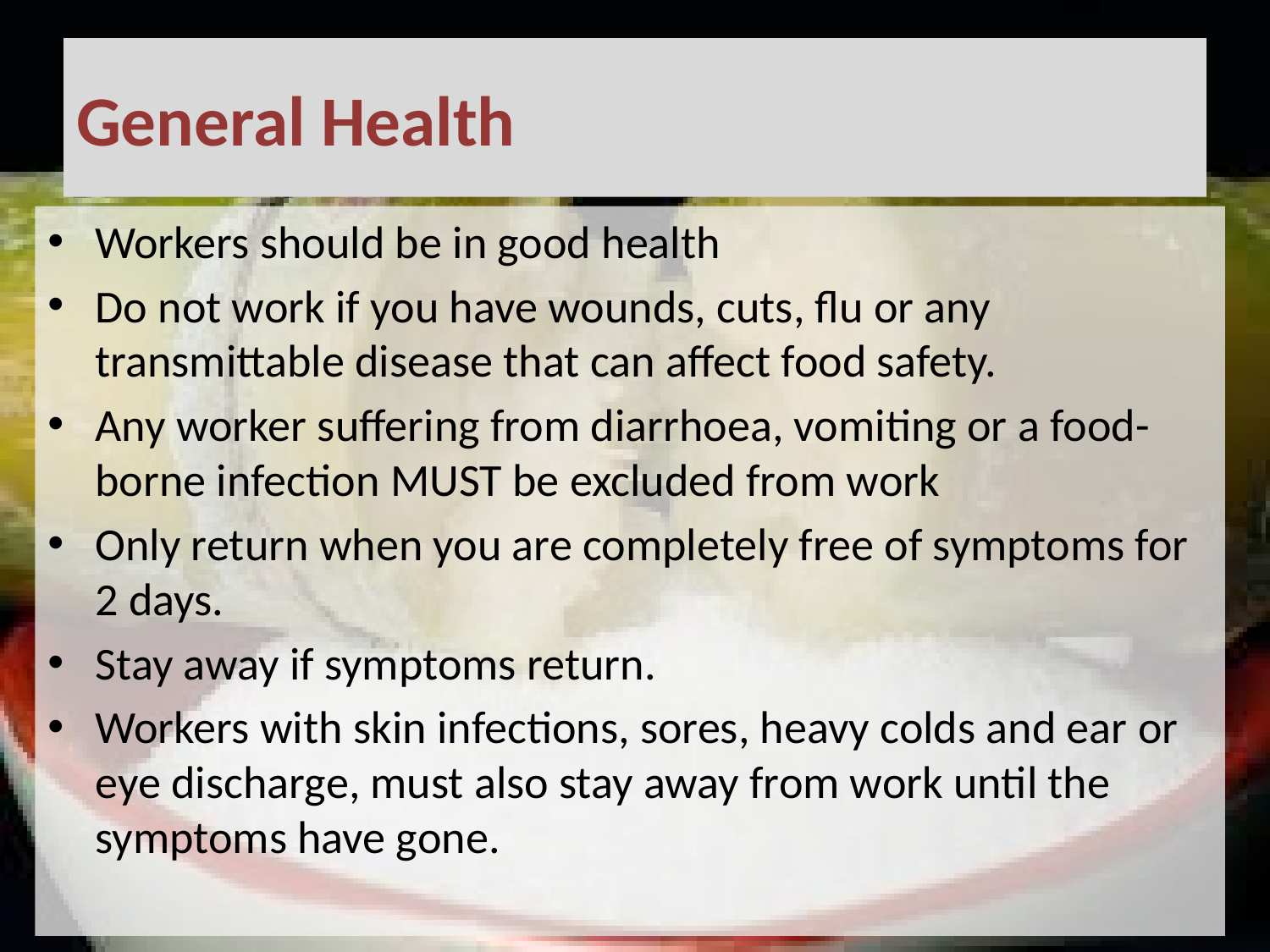

# General Health
Workers should be in good health
Do not work if you have wounds, cuts, flu or any transmittable disease that can affect food safety.
Any worker suffering from diarrhoea, vomiting or a food-borne infection MUST be excluded from work
Only return when you are completely free of symptoms for 2 days.
Stay away if symptoms return.
Workers with skin infections, sores, heavy colds and ear or eye discharge, must also stay away from work until the symptoms have gone.